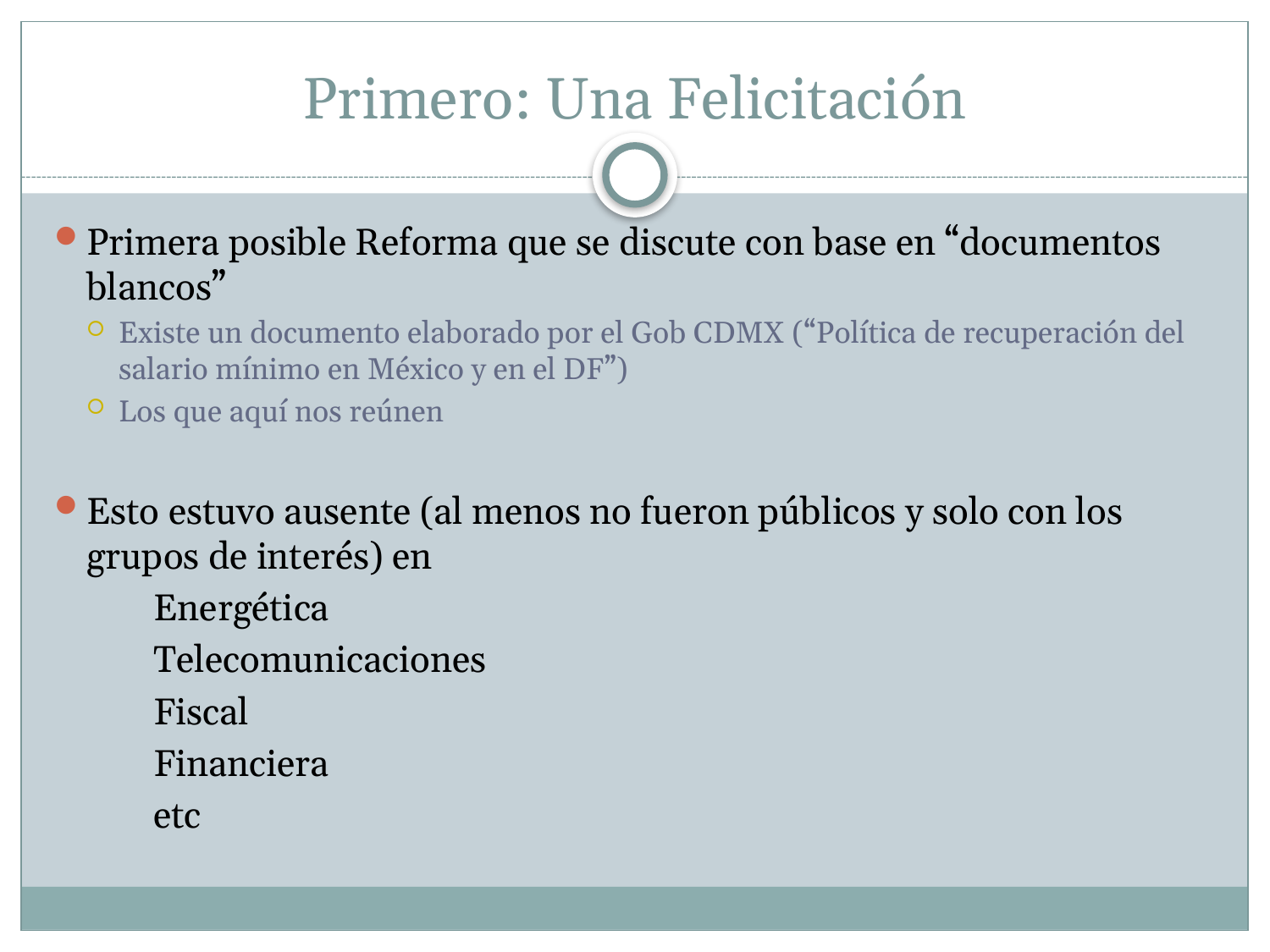

# Primero: Una Felicitación
Primera posible Reforma que se discute con base en “documentos blancos”
Existe un documento elaborado por el Gob CDMX (“Política de recuperación del salario mínimo en México y en el DF”)
Los que aquí nos reúnen

Esto estuvo ausente (al menos no fueron públicos y solo con los grupos de interés) en
	Energética
	Telecomunicaciones
	Fiscal
	Financiera
	etc